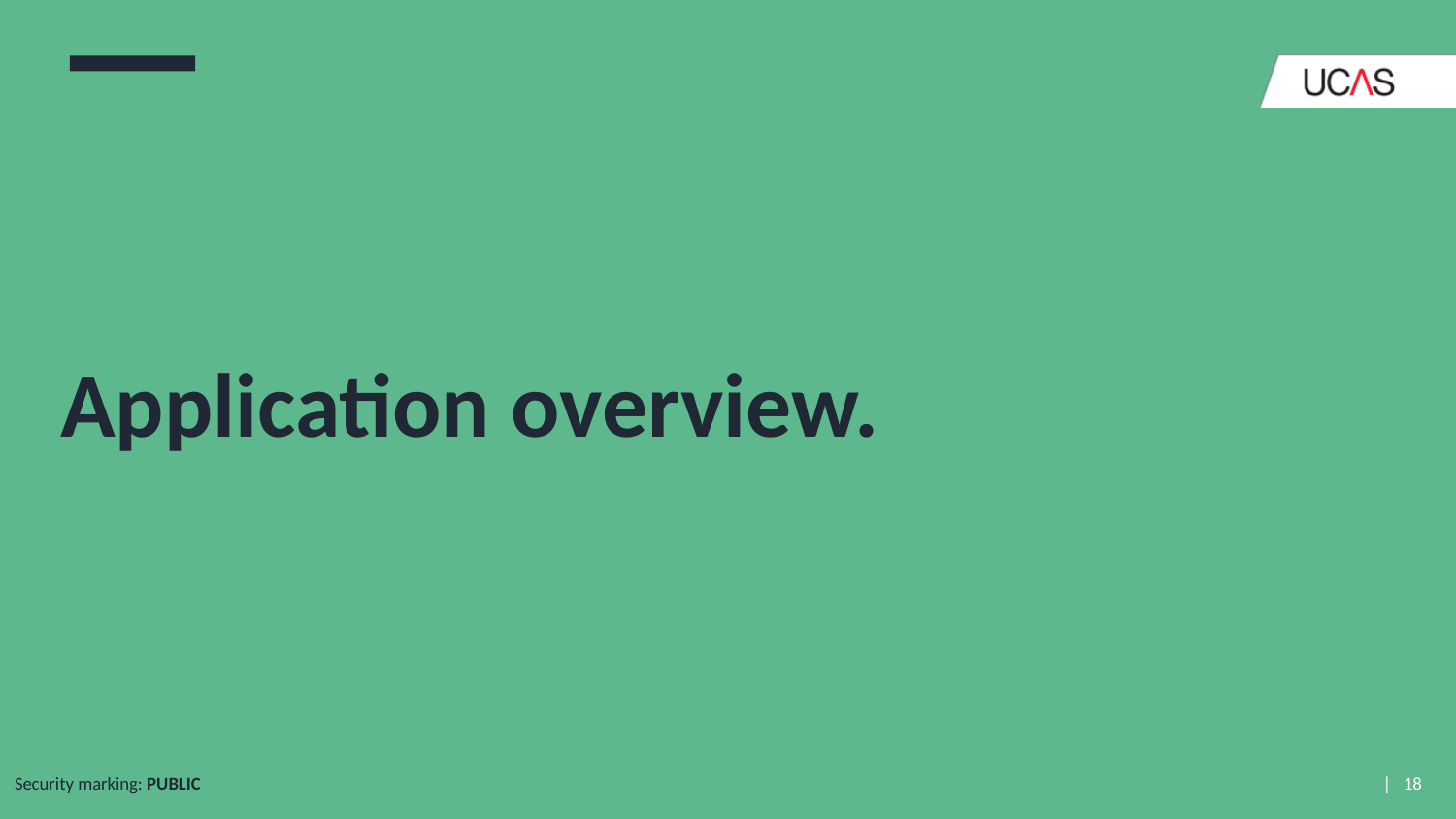

# Application overview.
Security marking: PUBLIC
|   18